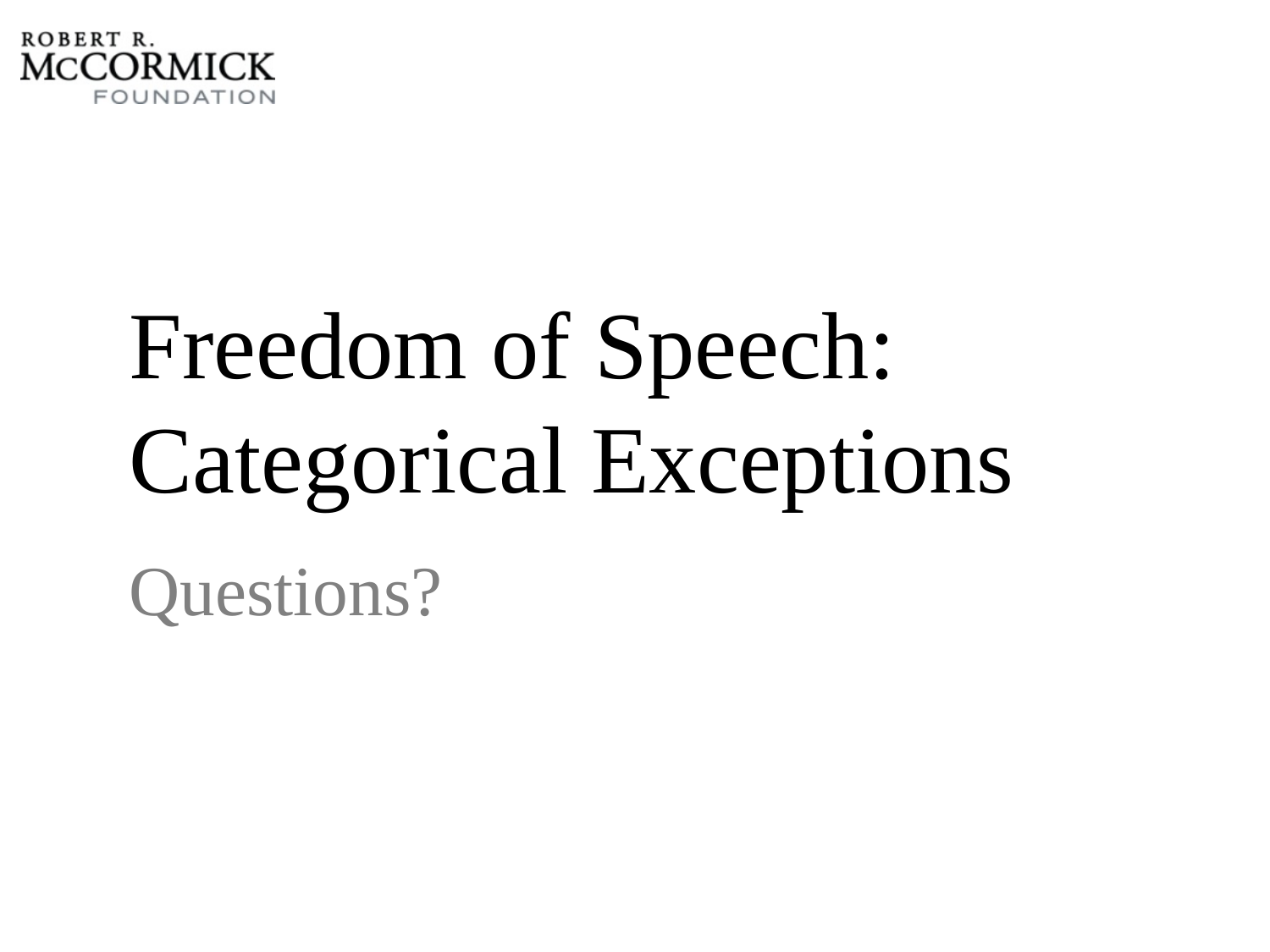

# Freedom of Speech: Categorical Exceptions

Questions?